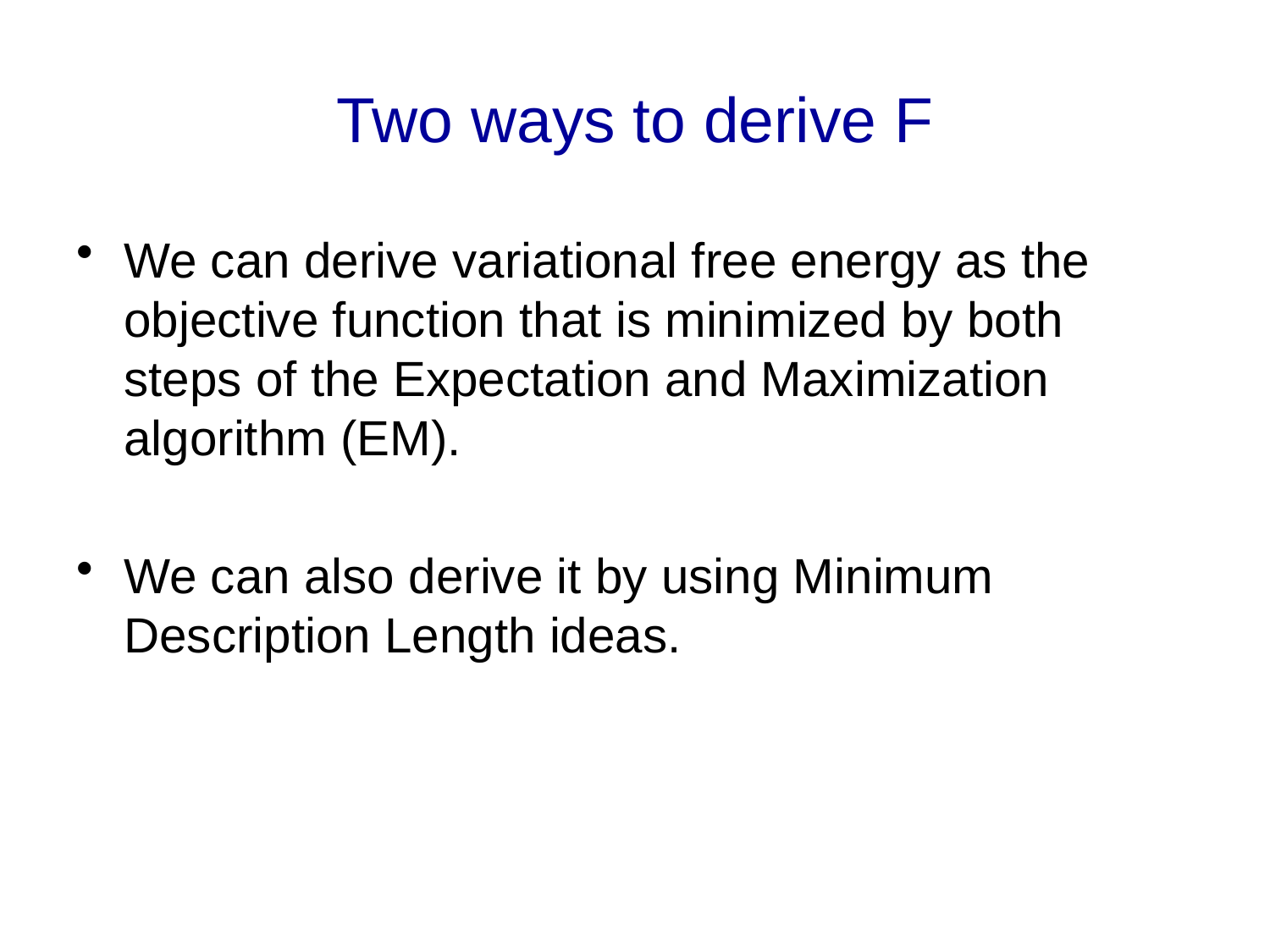

# Two ways to derive F
We can derive variational free energy as the objective function that is minimized by both steps of the Expectation and Maximization algorithm (EM).

We can also derive it by using Minimum Description Length ideas.